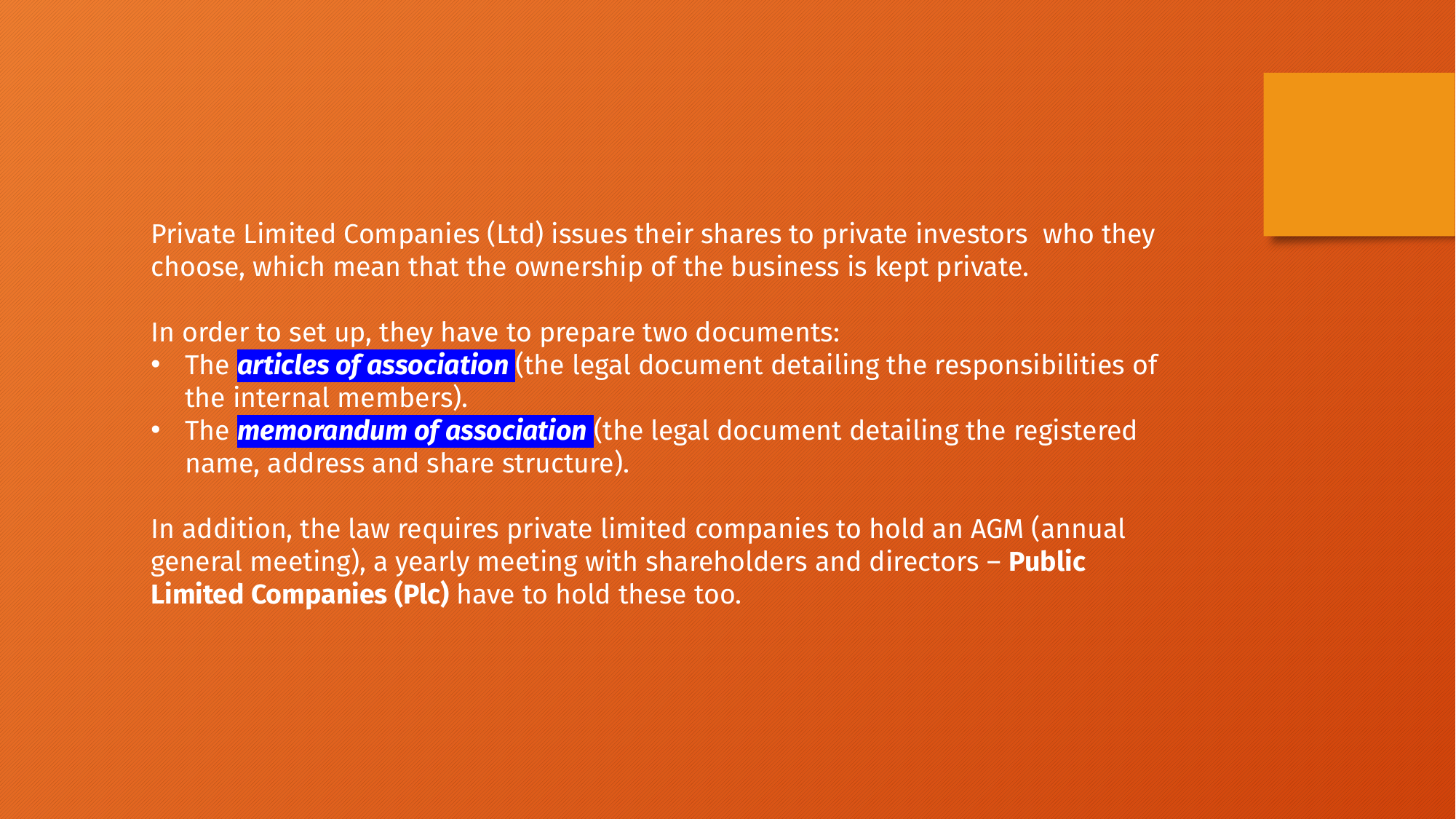

Private Limited Companies (Ltd) issues their shares to private investors  who they choose, which mean that the ownership of the business is kept private.

In order to set up, they have to prepare two documents:
The articles of association (the legal document detailing the responsibilities of the internal members).
The memorandum of association (the legal document detailing the registered name, address and share structure).

In addition, the law requires private limited companies to hold an AGM (annual general meeting), a yearly meeting with shareholders and directors – Public Limited Companies (Plc) have to hold these too.